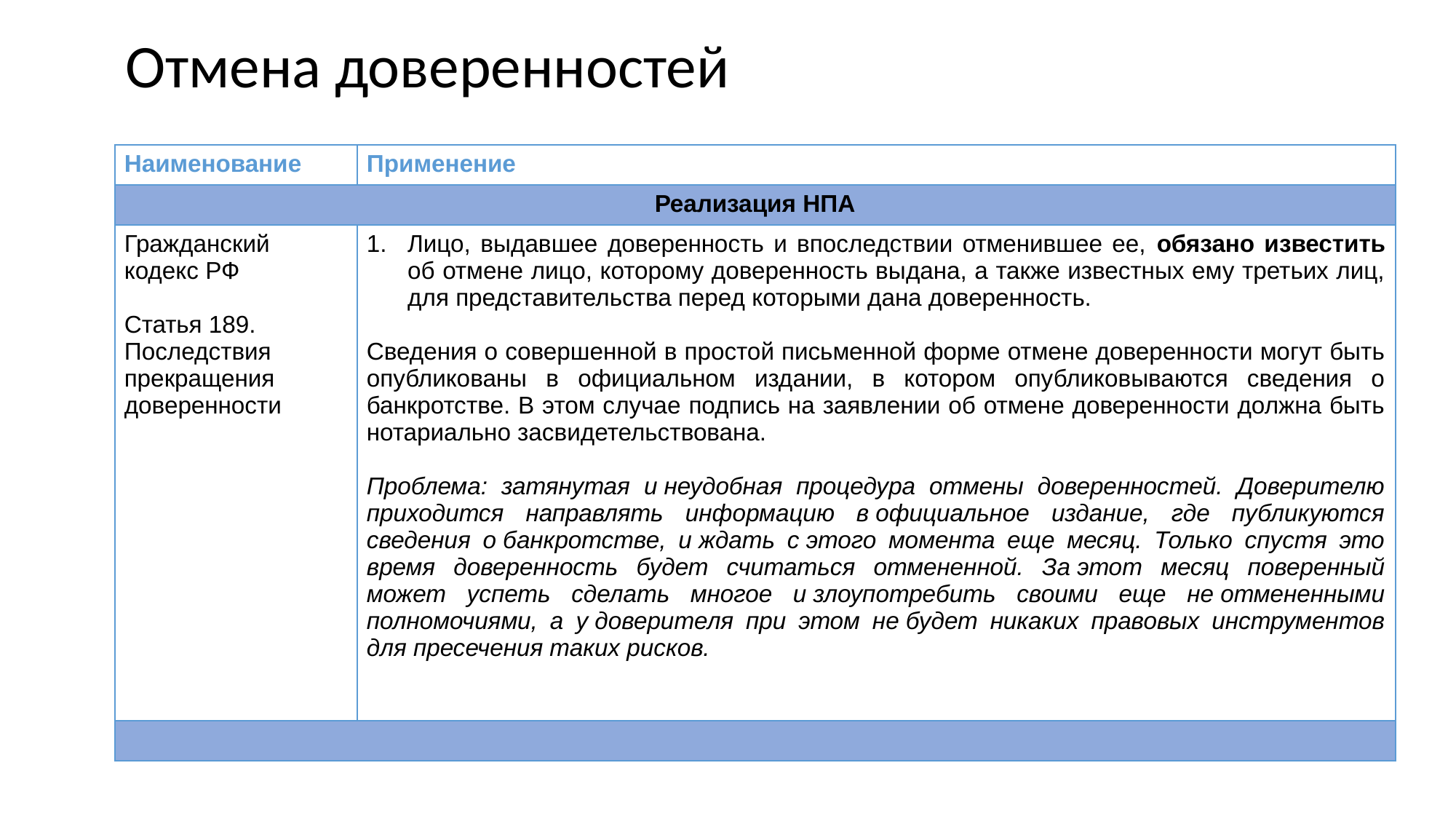

# Отмена доверенностей
| Наименование | Применение |
| --- | --- |
| Реализация НПА |  |
| Гражданский кодекс РФ Статья 189. Последствия прекращения доверенности | Лицо, выдавшее доверенность и впоследствии отменившее ее, обязано известить об отмене лицо, которому доверенность выдана, а также известных ему третьих лиц, для представительства перед которыми дана доверенность. Сведения о совершенной в простой письменной форме отмене доверенности могут быть опубликованы в официальном издании, в котором опубликовываются сведения о банкротстве. В этом случае подпись на заявлении об отмене доверенности должна быть нотариально засвидетельствована. Проблема: затянутая и неудобная процедура отмены доверенностей. Доверителю приходится направлять информацию в официальное издание, где публикуются сведения о банкротстве, и ждать с этого момента еще месяц. Только спустя это время доверенность будет считаться отмененной. За этот месяц поверенный может успеть сделать многое и злоупотребить своими еще не отмененными полномочиями, а у доверителя при этом не будет никаких правовых инструментов для пресечения таких рисков. |
|  |  |